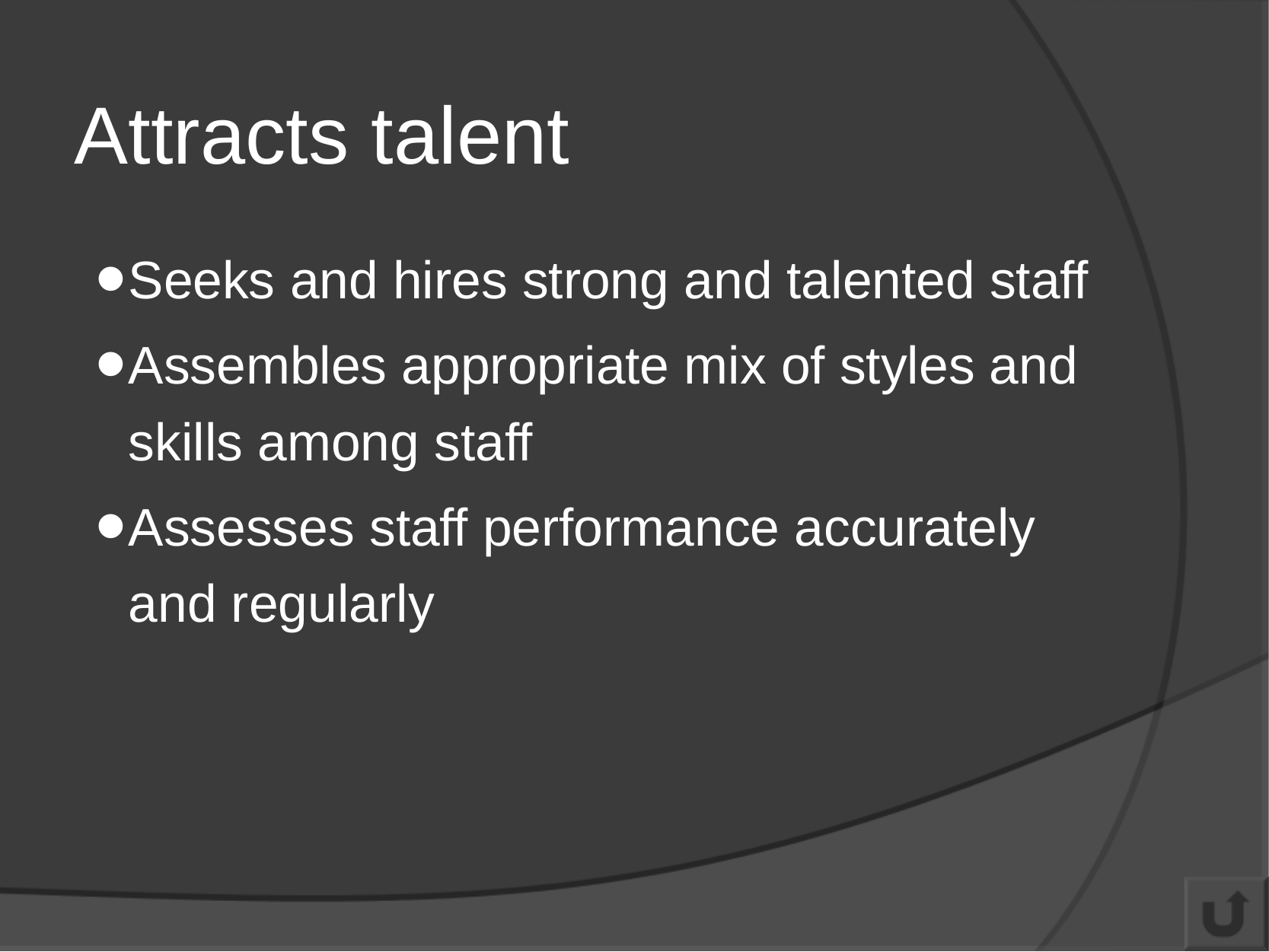

# Attracts talent
Seeks and hires strong and talented staff
Assembles appropriate mix of styles and skills among staff
Assesses staff performance accurately and regularly